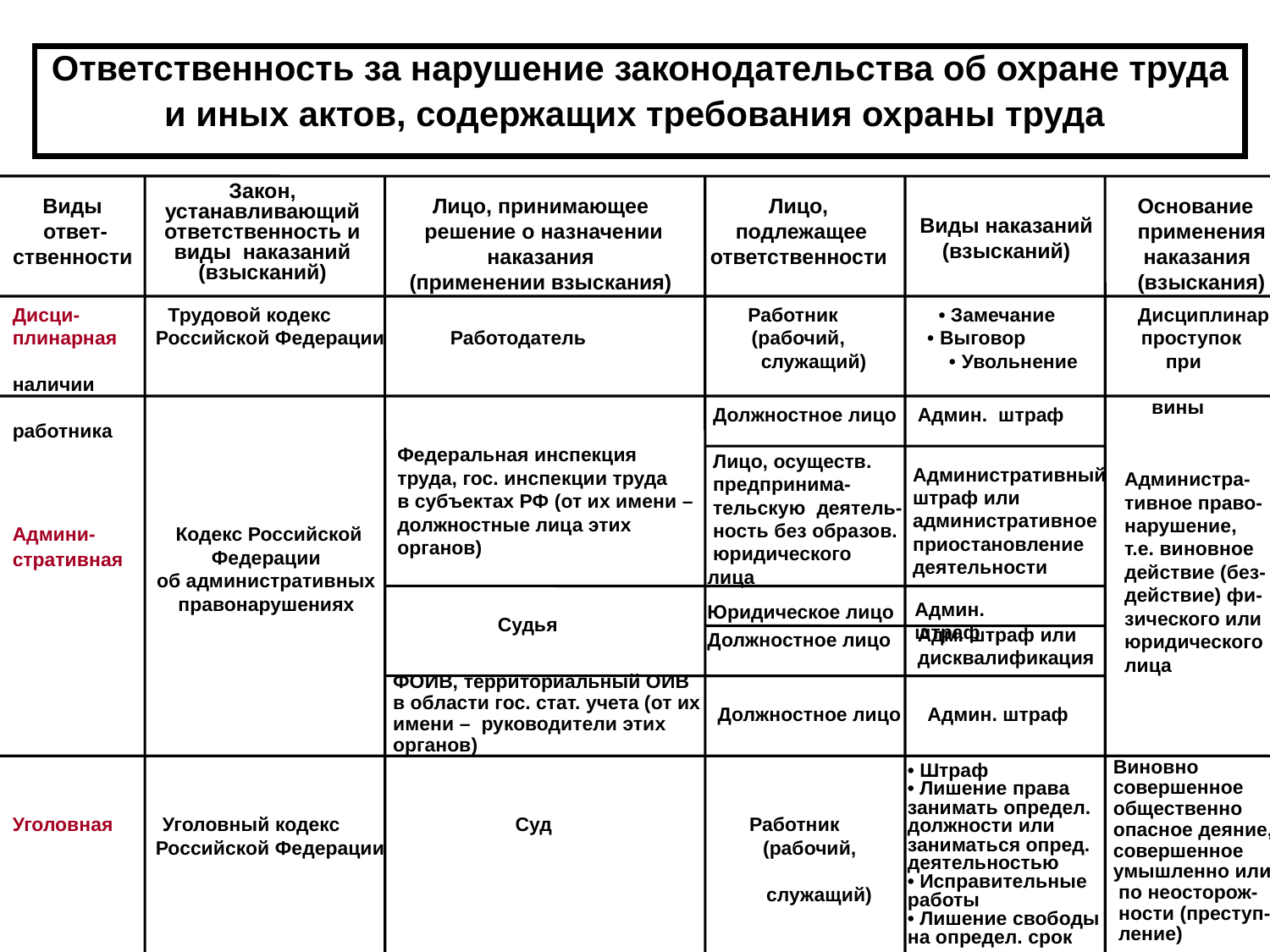

Ответственность за нарушение законодательства об охране труда
и иных актов, содержащих требования охраны труда

Закон, устанавливающий
ответственность и виды  наказаний (взысканий)

Виды
ответ-
ственности

Лицо, принимающее
 решение о назначении наказания
(применении взыскания)
Лицо,
подлежащее
ответственности
Основание
применения
 наказания
(взыскания)
Виды наказаний
(взысканий)

Дисци-                Трудовой кодекс                                                                            Работник                  • Замечание               Дисциплинар.
плинарная       Российской Федерации            Работодатель                              (рабочий,               • Выговор                     проступок
                                                                                                                                        служащий)               • Увольнение                при наличии
                                                                                                                                                                                                               вины работника

 Должностное лицо

 Лицо, осуществ.
 предпринима-
 тельскую  деятель-
 ность без образов.
 юридического лица
Админ.  штраф
Федеральная инспекция
труда, гос. инспекции труда
в субъектах РФ (от их имени –
должностные лица этих
органов)

 Административный
 штраф или
 административное
 приостановление
 деятельности
Администра-
тивное право-
нарушение,
т.е. виновное
действие (без-
действие) фи-
зического или
юридического
лица
Админи-
стративная
Кодекс Российской
Федерации
об административных
правонарушениях

Админ. штраф

Юридическое лицо

Должностное лицо
Судья
Адм. штраф или
дисквалификация

 ФОИВ, территориальный ОИВ
 в области гос. стат. учета (от их
 имени –  руководители этих
 органов)

Должностное лицо
Админ. штраф

 Виновно
 совершенное
 общественно
 опасное деяние,
 совершенное
 умышленно или
  по неосторож-
  ности (преступ-
  ление)

• Штраф
• Лишение права
занимать определ.
должности или заниматься опред.
деятельностью
• Исправительные
работы
• Лишение свободы на определ. срок

Уголовная         Уголовный кодекс                                Суд                                    Работник
                          Российской Федерации                                                                     (рабочий,
                                                                                                                                         служащий)